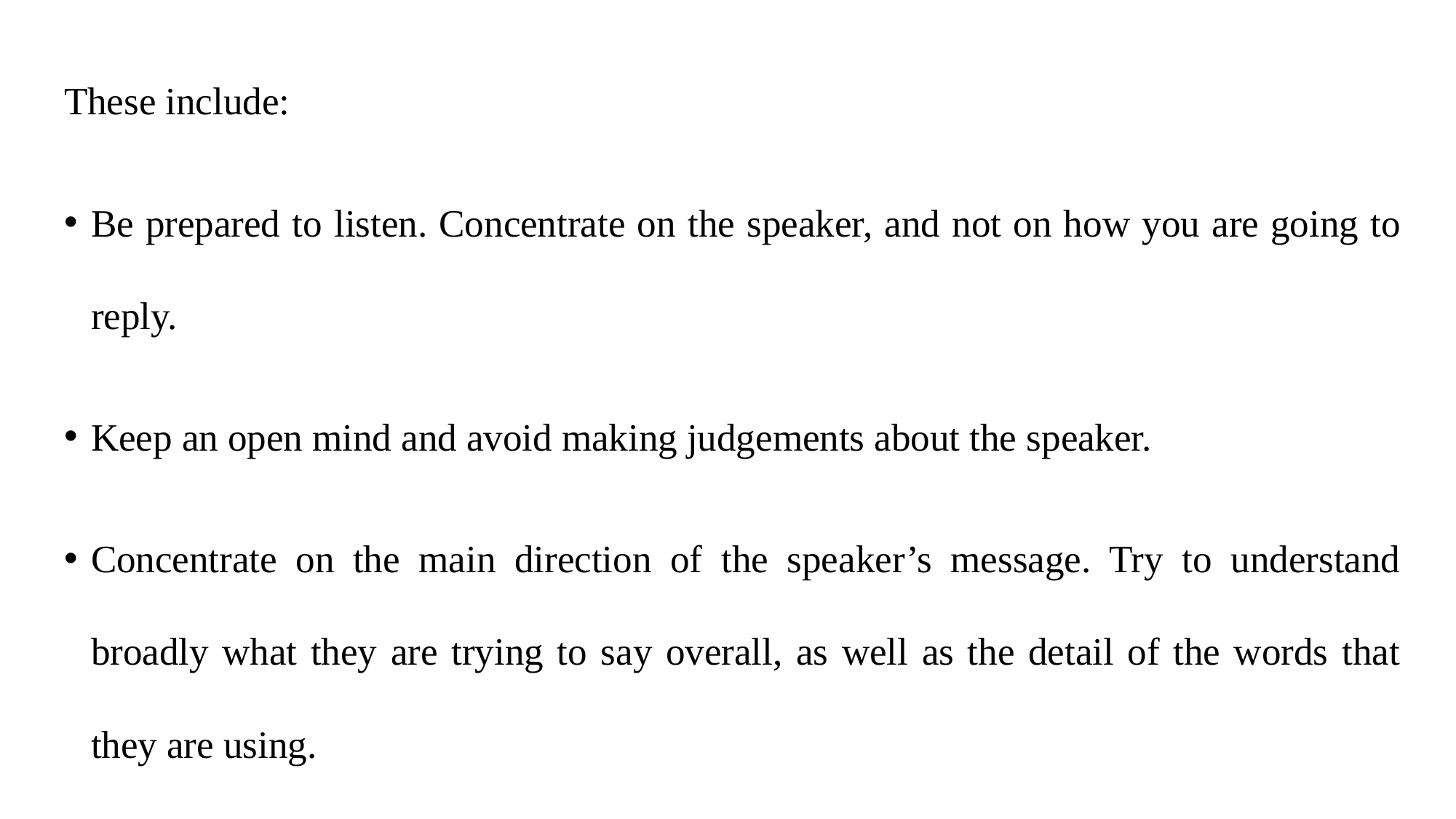

These include:
Be prepared to listen. Concentrate on the speaker, and not on how you are going to reply.
Keep an open mind and avoid making judgements about the speaker.
Concentrate on the main direction of the speaker’s message. Try to understand broadly what they are trying to say overall, as well as the detail of the words that they are using.